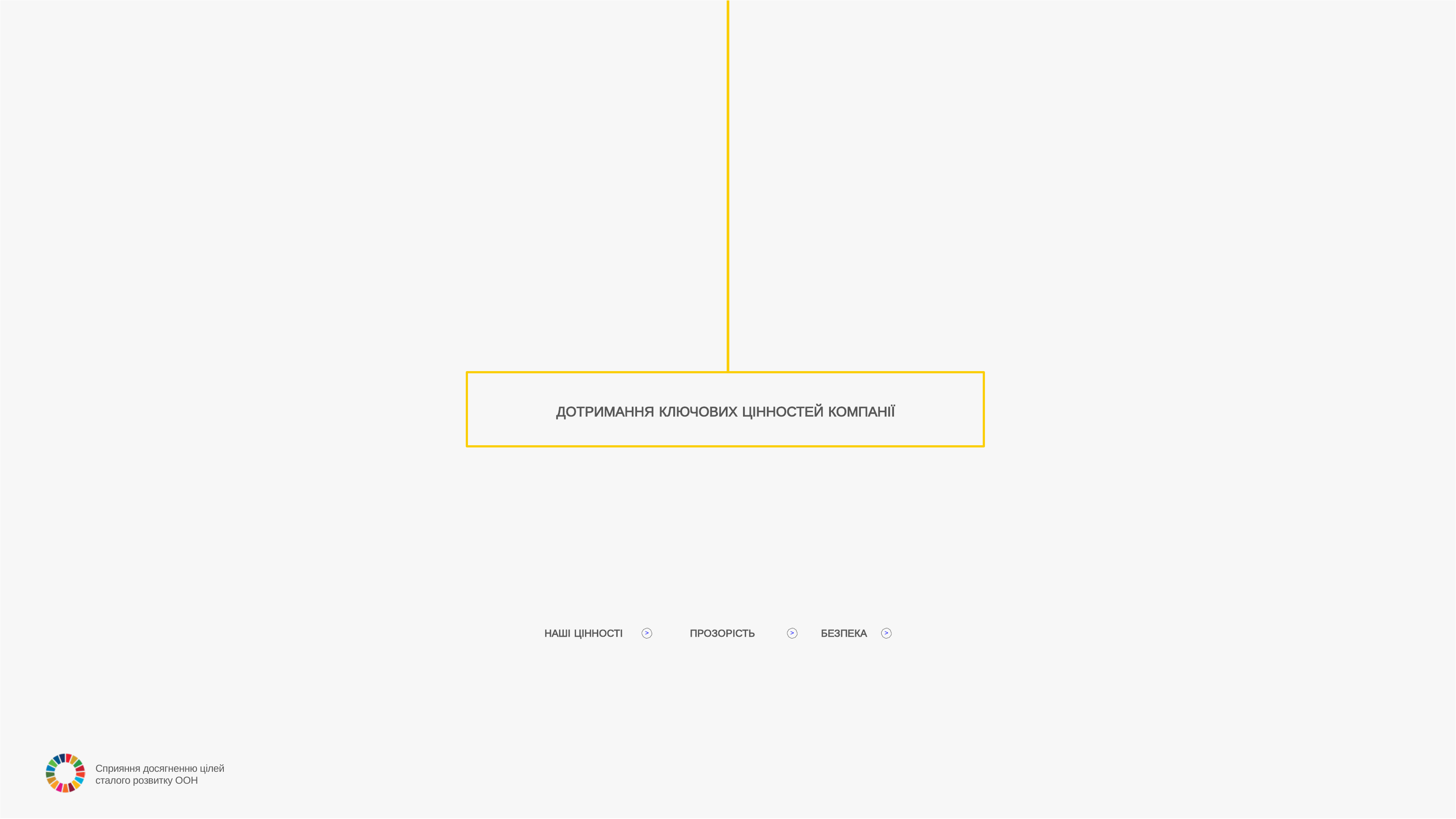

ДОТРИМАННЯ КЛЮЧОВИХ ЦІННОСТЕЙ КОМПАНІЇ
НАШІ ЦІННОСТІ
ПРОЗОРІСТЬ
БЕЗПЕКА

>
>
>

Сприяння досягненню цілей сталого розвитку ООН